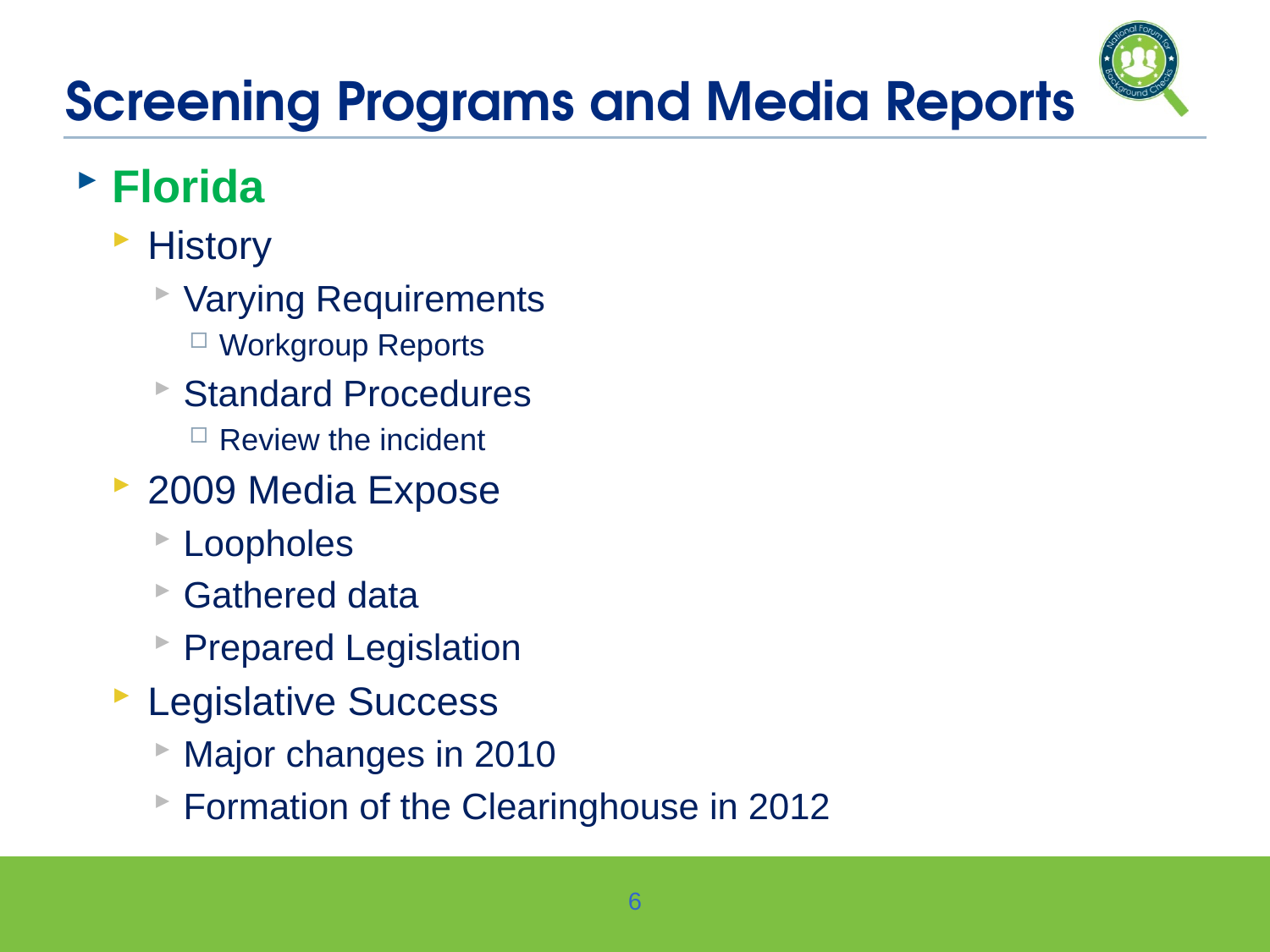

# Screening Programs and Media Reports
Florida
History
Varying Requirements
Workgroup Reports
Standard Procedures
Review the incident
2009 Media Expose
Loopholes
Gathered data
Prepared Legislation
Legislative Success
Major changes in 2010
Formation of the Clearinghouse in 2012

6